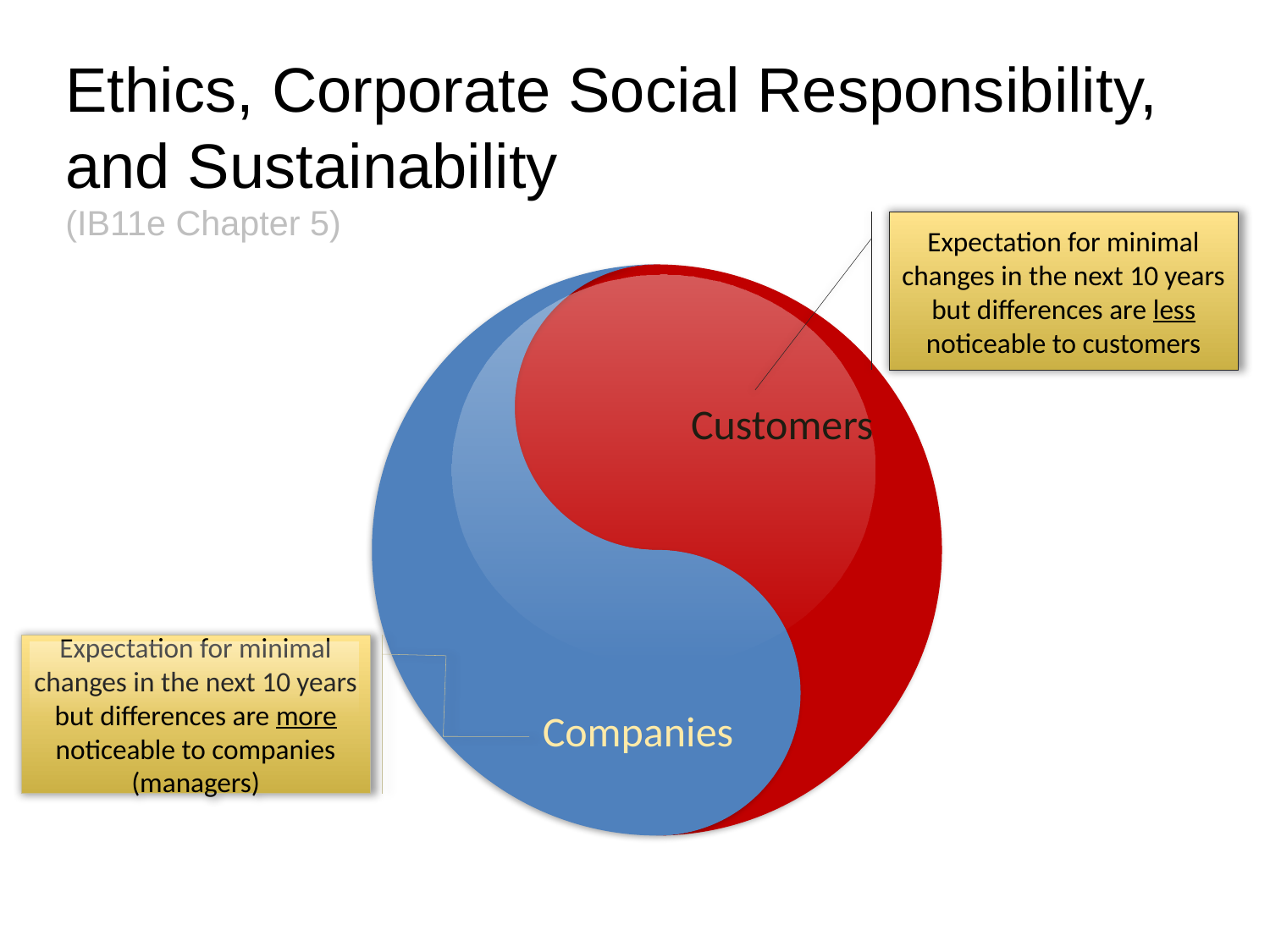

# Ethics, Corporate Social Responsibility, and Sustainability (IB11e Chapter 5)
Expectation for minimal changes in the next 10 years but differences are less noticeable to customers
Customers

Expectation for minimal changes in the next 10 years but differences are more noticeable to companies (managers)
Companies